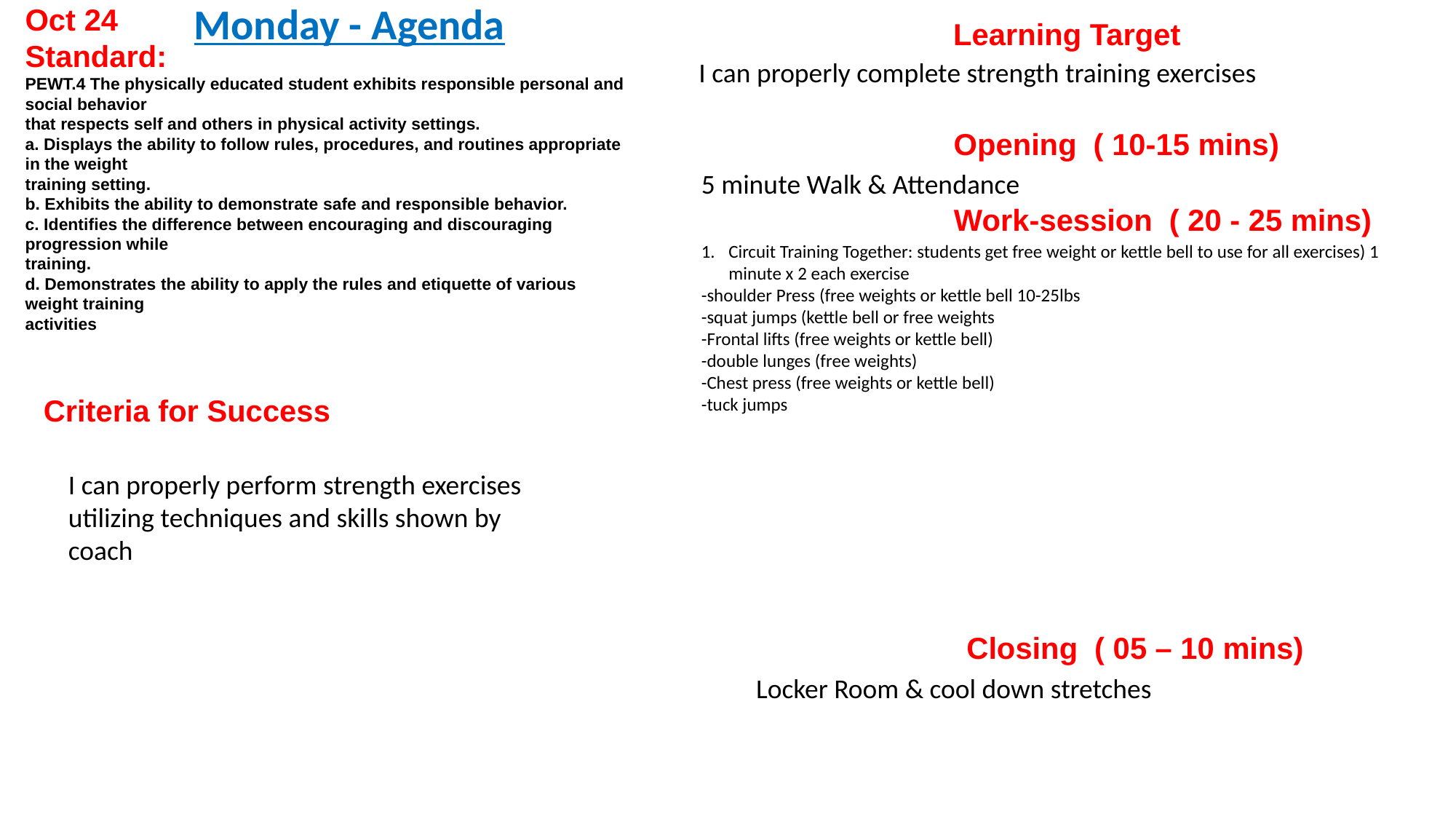

Monday - Agenda
Oct 24
Standard:
PEWT.4 The physically educated student exhibits responsible personal and social behavior
that respects self and others in physical activity settings.
a. Displays the ability to follow rules, procedures, and routines appropriate in the weight
training setting.
b. Exhibits the ability to demonstrate safe and responsible behavior.
c. Identifies the difference between encouraging and discouraging progression while
training.
d. Demonstrates the ability to apply the rules and etiquette of various weight training
activities

Learning Target
I can properly complete strength training exercises
Opening  ( 10-15 mins)
5 minute Walk & Attendance
Work-session  ( 20 - 25 mins)
Circuit Training Together: students get free weight or kettle bell to use for all exercises) 1 minute x 2 each exercise
-shoulder Press (free weights or kettle bell 10-25lbs
-squat jumps (kettle bell or free weights
-Frontal lifts (free weights or kettle bell)
-double lunges (free weights)
-Chest press (free weights or kettle bell)
-tuck jumps

Criteria for Success
I can properly perform strength exercises utilizing techniques and skills shown by coach
Closing  ( 05 – 10 mins)

Locker Room & cool down stretches